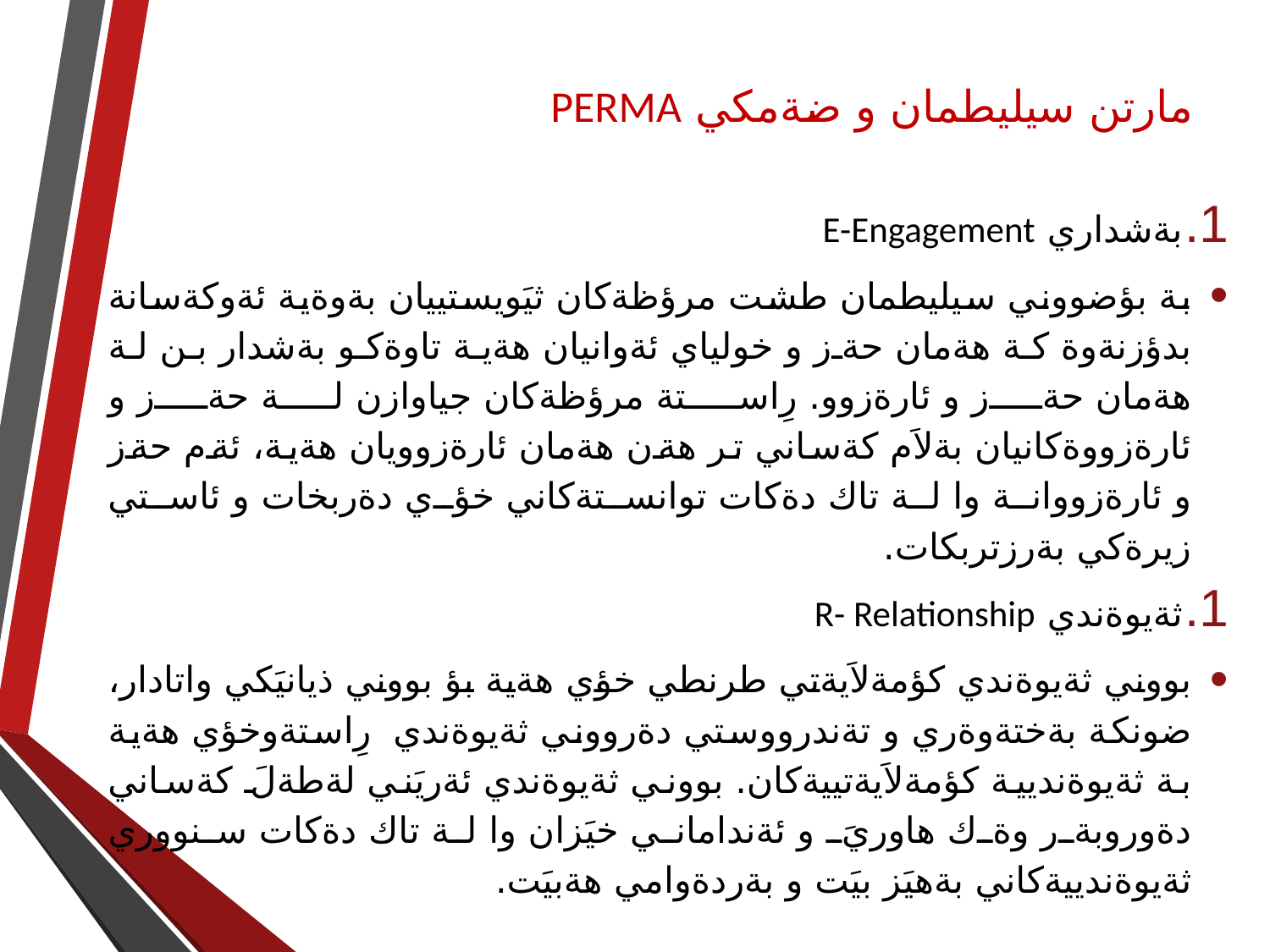

# مارتن سيليطمان و ضةمكي PERMA
بةشداري E-Engagement
بة بؤضووني سيليطمان طشت مرؤظةكان ثيَويستييان بةوةية ئةوكةسانة بدؤزنةوة كة هةمان حةز و خولياي ئةوانيان هةية تاوةكو بةشدار بن لة هةمان حةز و ئارةزوو. رِاستة مرؤظةكان جياوازن لة حةز و ئارةزووةكانيان بةلاَم كةساني تر هةن هةمان ئارةزوويان هةية، ئةم حةز و ئارةزووانة وا لة تاك دةكات توانستةكاني خؤي دةربخات و ئاستي زيرةكي بةرزتربكات.
ثةيوةندي R- Relationship
بووني ثةيوةندي كؤمةلاَيةتي طرنطي خؤي هةية بؤ بووني ذيانيَكي واتادار، ضونكة بةختةوةري و تةندرووستي دةرووني ثةيوةندي  رِاستةوخؤي هةية بة ثةيوةنديية كؤمةلاَيةتييةكان. بووني ثةيوةندي ئةريَني لةطةلَ كةساني دةوروبةر وةك هاوريَ و ئةنداماني خيَزان وا لة تاك دةكات سنووري ثةيوةندييةكاني بةهيَز بيَت و بةردةوامي هةبيَت.